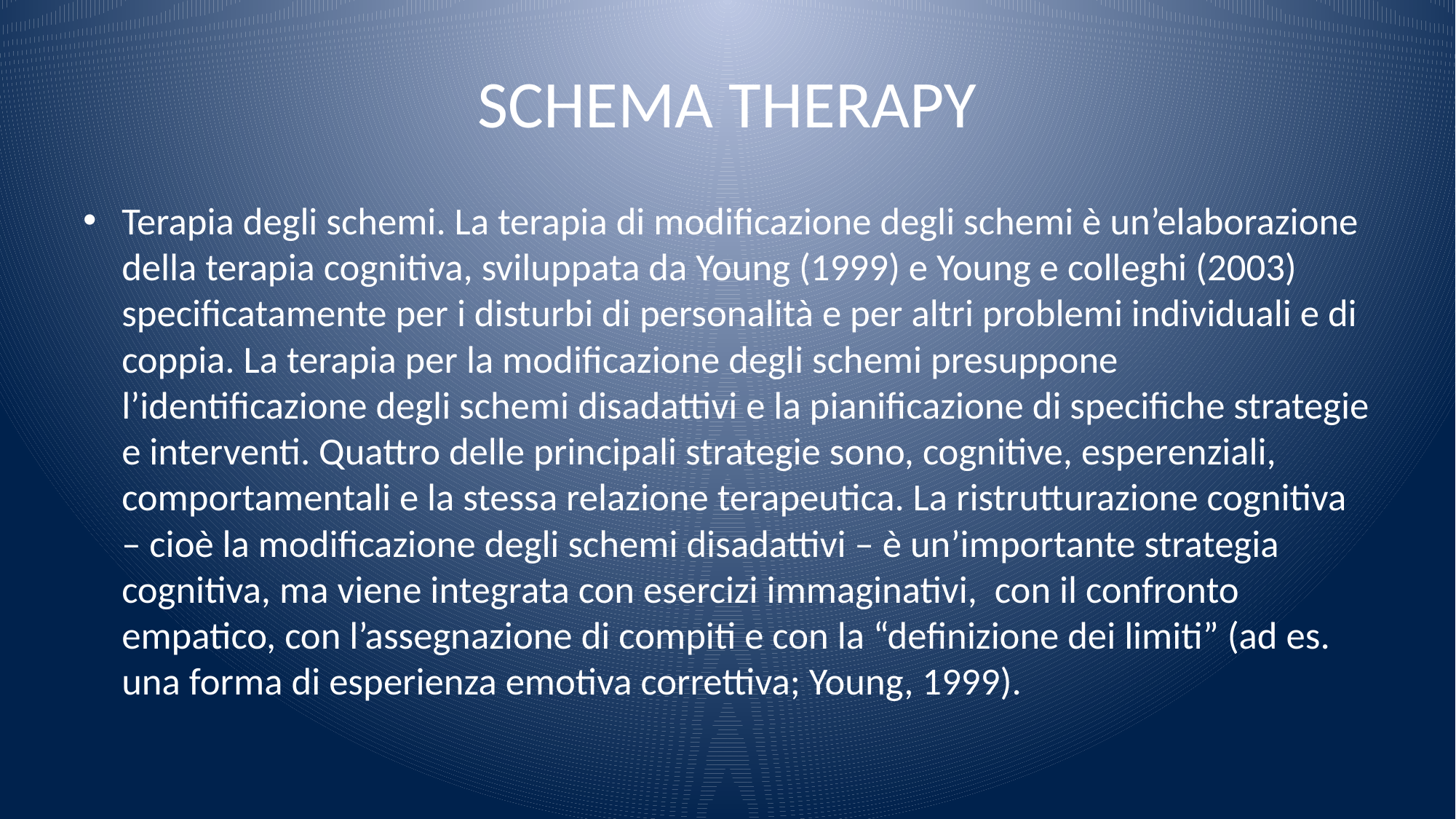

# SCHEMA THERAPY
Terapia degli schemi. La terapia di modificazione degli schemi è un’elaborazione della terapia cognitiva, sviluppata da Young (1999) e Young e colleghi (2003) specificatamente per i disturbi di personalità e per altri problemi individuali e di coppia. La terapia per la modificazione degli schemi presuppone l’identificazione degli schemi disadattivi e la pianificazione di specifiche strategie e interventi. Quattro delle principali strategie sono, cognitive, esperenziali, comportamentali e la stessa relazione terapeutica. La ristrutturazione cognitiva – cioè la modificazione degli schemi disadattivi – è un’importante strategia cognitiva, ma viene integrata con esercizi immaginativi,  con il confronto empatico, con l’assegnazione di compiti e con la “definizione dei limiti” (ad es.  una forma di esperienza emotiva correttiva; Young, 1999).